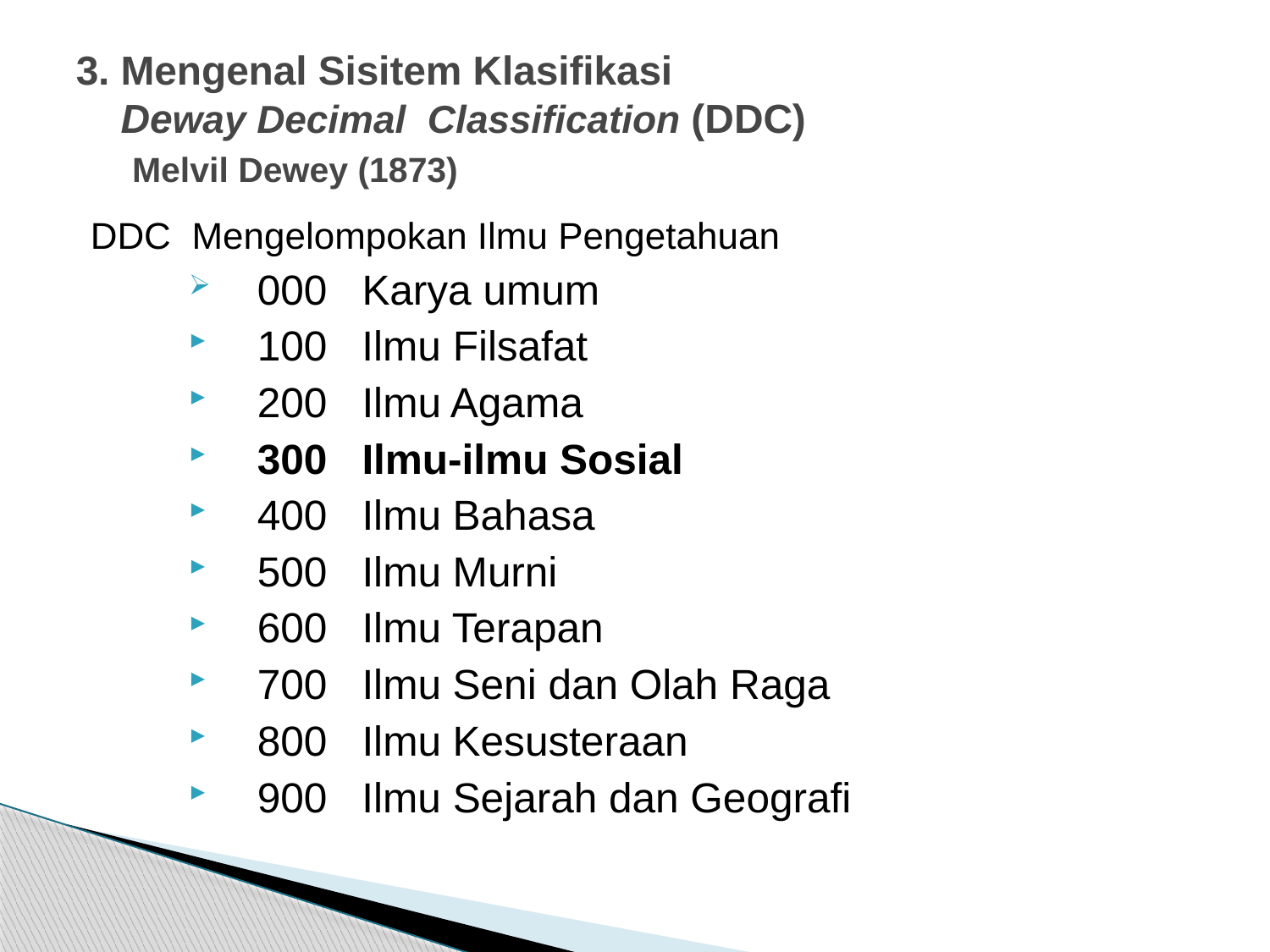

# 3. Mengenal Sisitem Klasifikasi Deway Decimal  Classification (DDC) Melvil Dewey (1873)
DDC  Mengelompokan Ilmu Pengetahuan
000   Karya umum
100   Ilmu Filsafat
200   Ilmu Agama
300   Ilmu-ilmu Sosial
400   Ilmu Bahasa
500   Ilmu Murni
600   Ilmu Terapan
700   Ilmu Seni dan Olah Raga
800   Ilmu Kesusteraan
900   Ilmu Sejarah dan Geografi